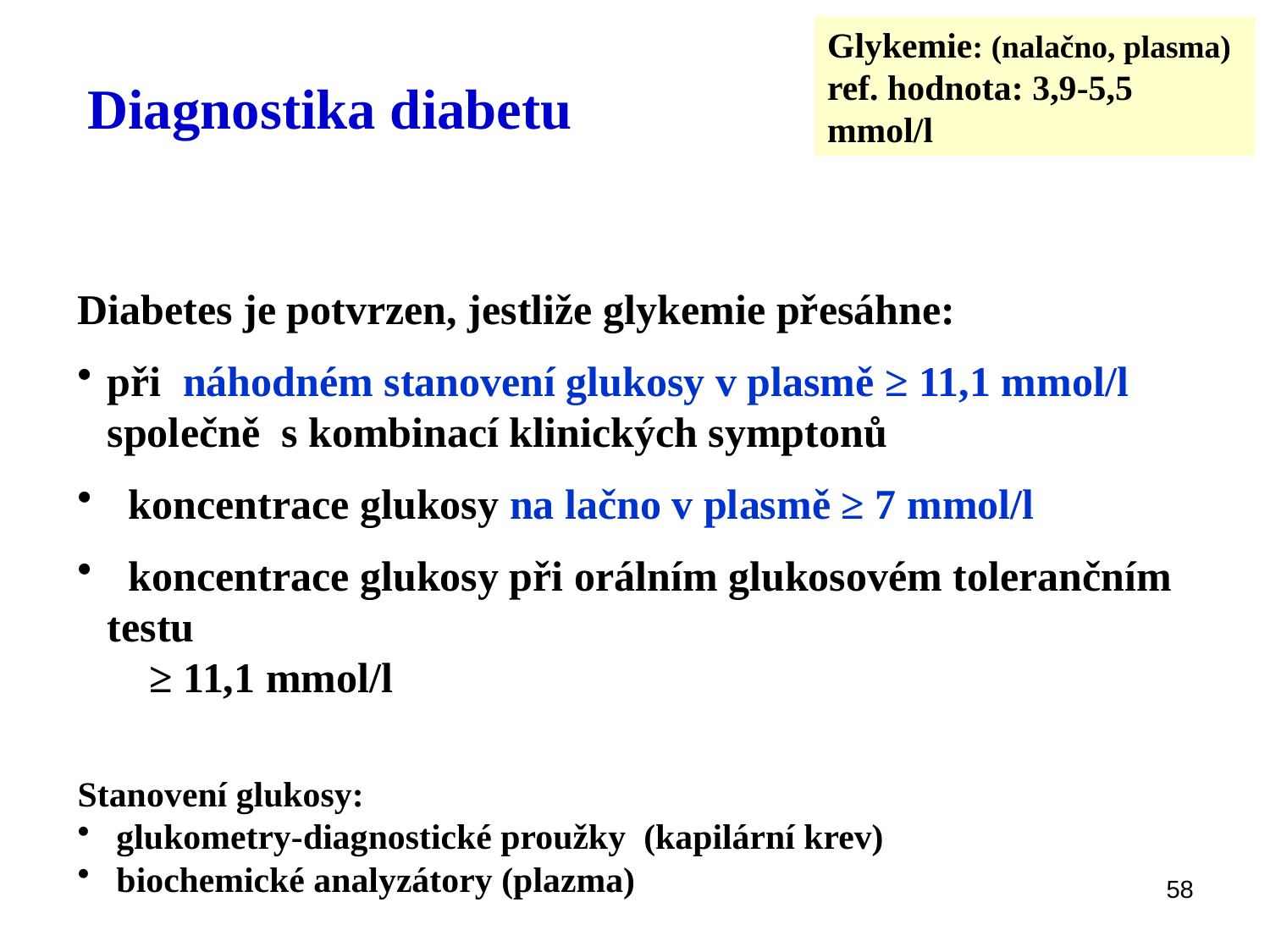

Glykemie: (nalačno, plasma)
ref. hodnota: 3,9-5,5 mmol/l
Diagnostika diabetu
Diabetes je potvrzen, jestliže glykemie přesáhne:
při  náhodném stanovení glukosy v plasmě ≥ 11,1 mmol/l  společně  s kombinací klinických symptonů
  koncentrace glukosy na lačno v plasmě ≥ 7 mmol/l
  koncentrace glukosy při orálním glukosovém tolerančním testu
    ≥ 11,1 mmol/l
Stanovení glukosy:
 glukometry-diagnostické proužky  (kapilární krev)
 biochemické analyzátory (plazma)
58